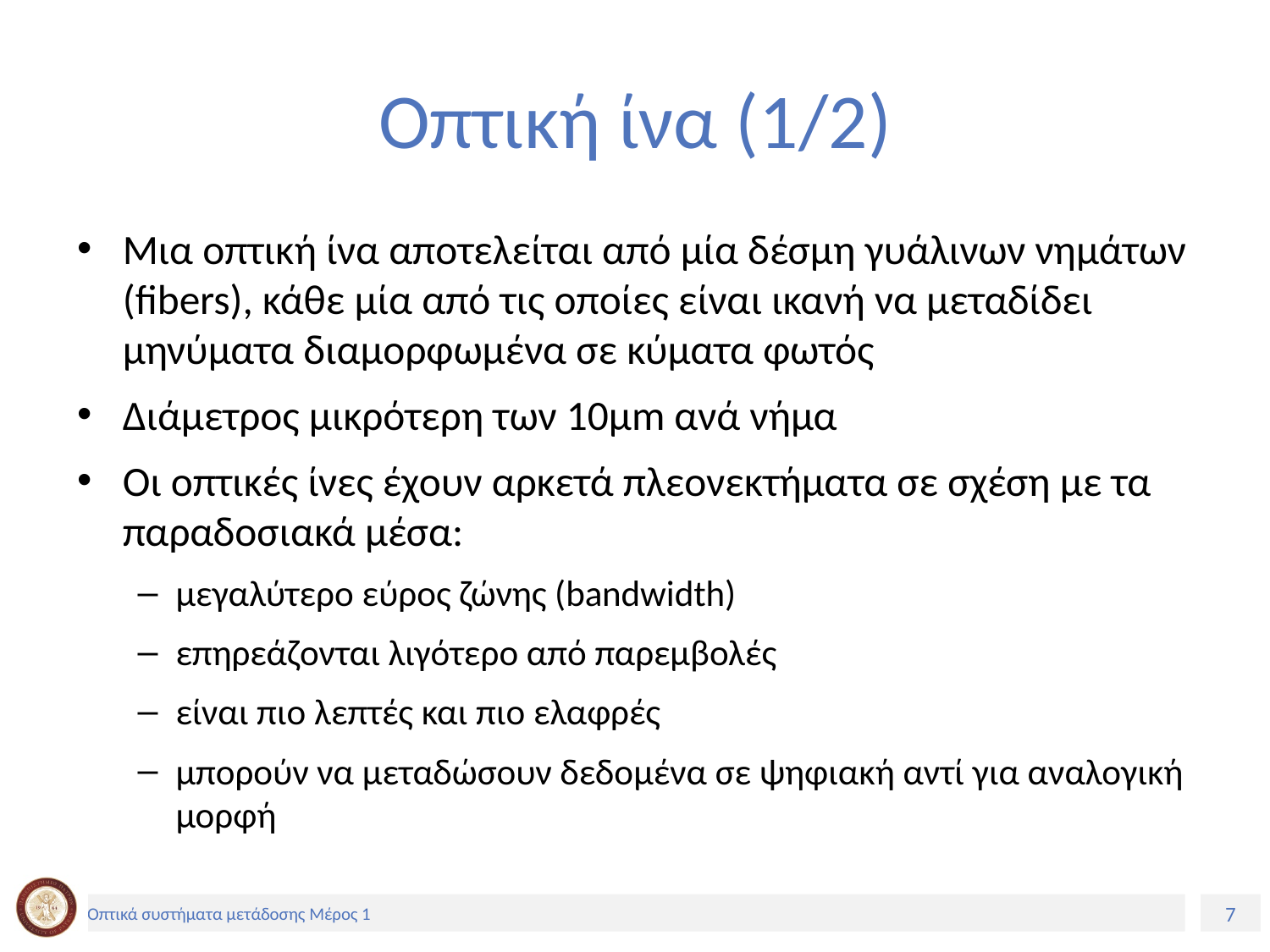

# Οπτική ίνα (1/2)
Μια οπτική ίνα αποτελείται από µία δέσμη γυάλινων νηµάτων (fibers), κάθε µία από τις οποίες είναι ικανή να μεταδίδει μηνύματα διαµορφωµένα σε κύματα φωτός
Διάμετρος μικρότερη των 10μm ανά νήμα
Οι οπτικές ίνες έχουν αρκετά πλεονεκτήματα σε σχέση µε τα παραδοσιακά μέσα:
μεγαλύτερο εύρος ζώνης (bandwidth)
επηρεάζονται λιγότερο από παρεμβολές
είναι πιο λεπτές και πιο ελαφρές
μπορούν να μεταδώσουν δεδομένα σε ψηφιακή αντί για αναλογική μορφή